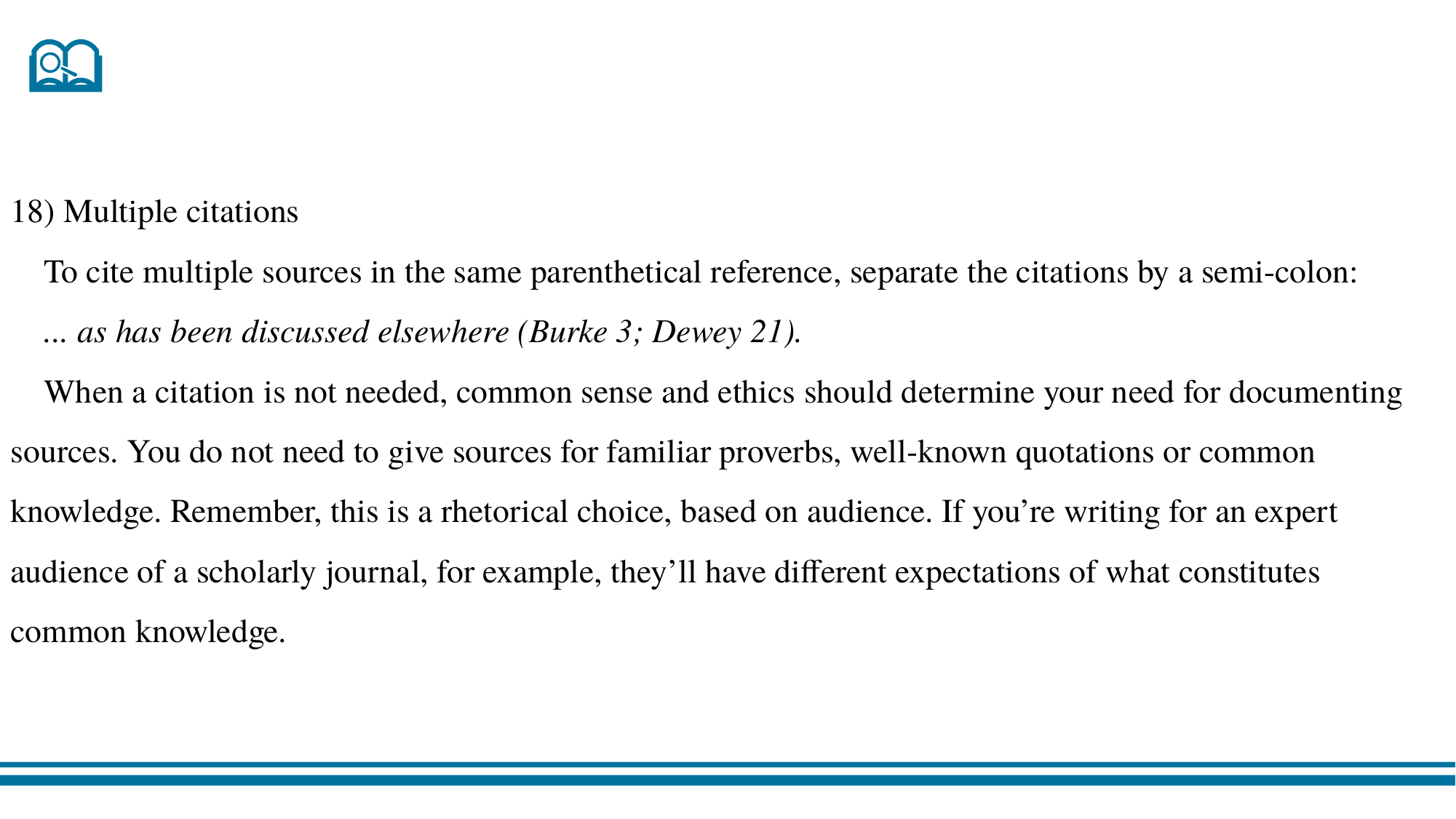

18) Multiple citations
    To cite multiple sources in the same parenthetical reference, separate the citations by a semi-colon:
    ... as has been discussed elsewhere (Burke 3; Dewey 21).
    When a citation is not needed, common sense and ethics should determine your need for documenting sources. You do not need to give sources for familiar proverbs, well-known quotations or common knowledge. Remember, this is a rhetorical choice, based on audience. If you’re writing for an expert audience of a scholarly journal, for example, they’ll have different expectations of what constitutes common knowledge.